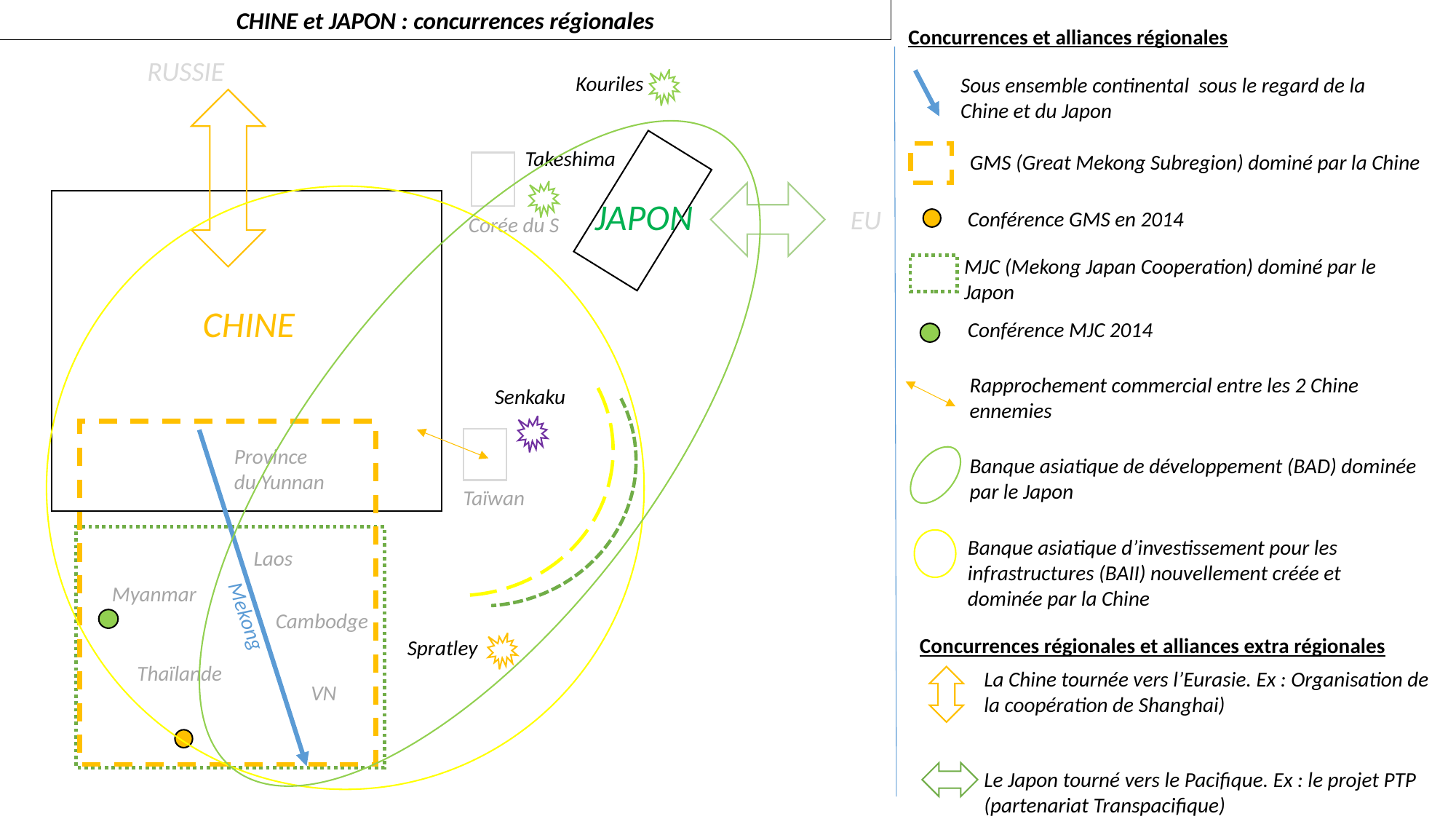

CHINE et JAPON : concurrences régionales
Concurrences et alliances régionales
RUSSIE
Kouriles
Sous ensemble continental  sous le regard de la Chine et du Japon

Takeshima

GMS (Great Mekong Subregion) dominé par la Chine

JAPON

EU
Conférence GMS en 2014
Corée du S

MJC (Mekong Japan Cooperation) dominé par le Japon

CHINE

Conférence MJC 2014

Rapprochement commercial entre les 2 Chine ennemies
Senkaku

Province
du Yunnan
Banque asiatique de développement (BAD) dominée par le Japon

Taïwan

Banque asiatique d’investissement pour les infrastructures (BAII) nouvellement créée et dominée par la Chine

Laos
Myanmar
Mekong
Cambodge

Concurrences régionales et alliances extra régionales
Spratley

Thaïlande
La Chine tournée vers l’Eurasie. Ex : Organisation de la coopération de Shanghai)
VN

Le Japon tourné vers le Pacifique. Ex : le projet PTP (partenariat Transpacifique)